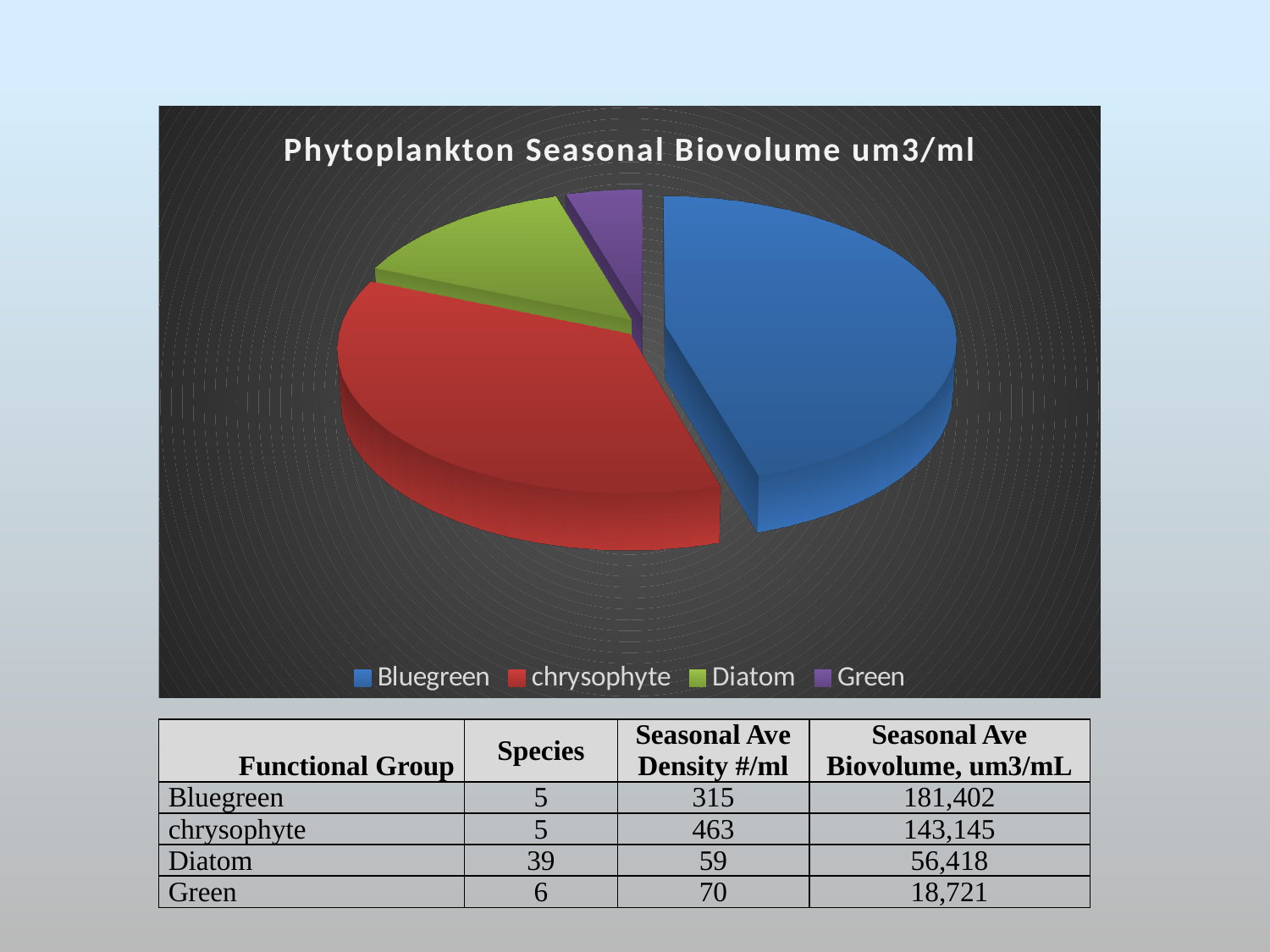

[unsupported chart]

| Functional Group | Species | Seasonal Ave Density #/ml | Seasonal Ave Biovolume, um3/mL |
| --- | --- | --- | --- |
| Bluegreen | 5 | 315 | 181,402 |
| chrysophyte | 5 | 463 | 143,145 |
| Diatom | 39 | 59 | 56,418 |
| Green | 6 | 70 | 18,721 |